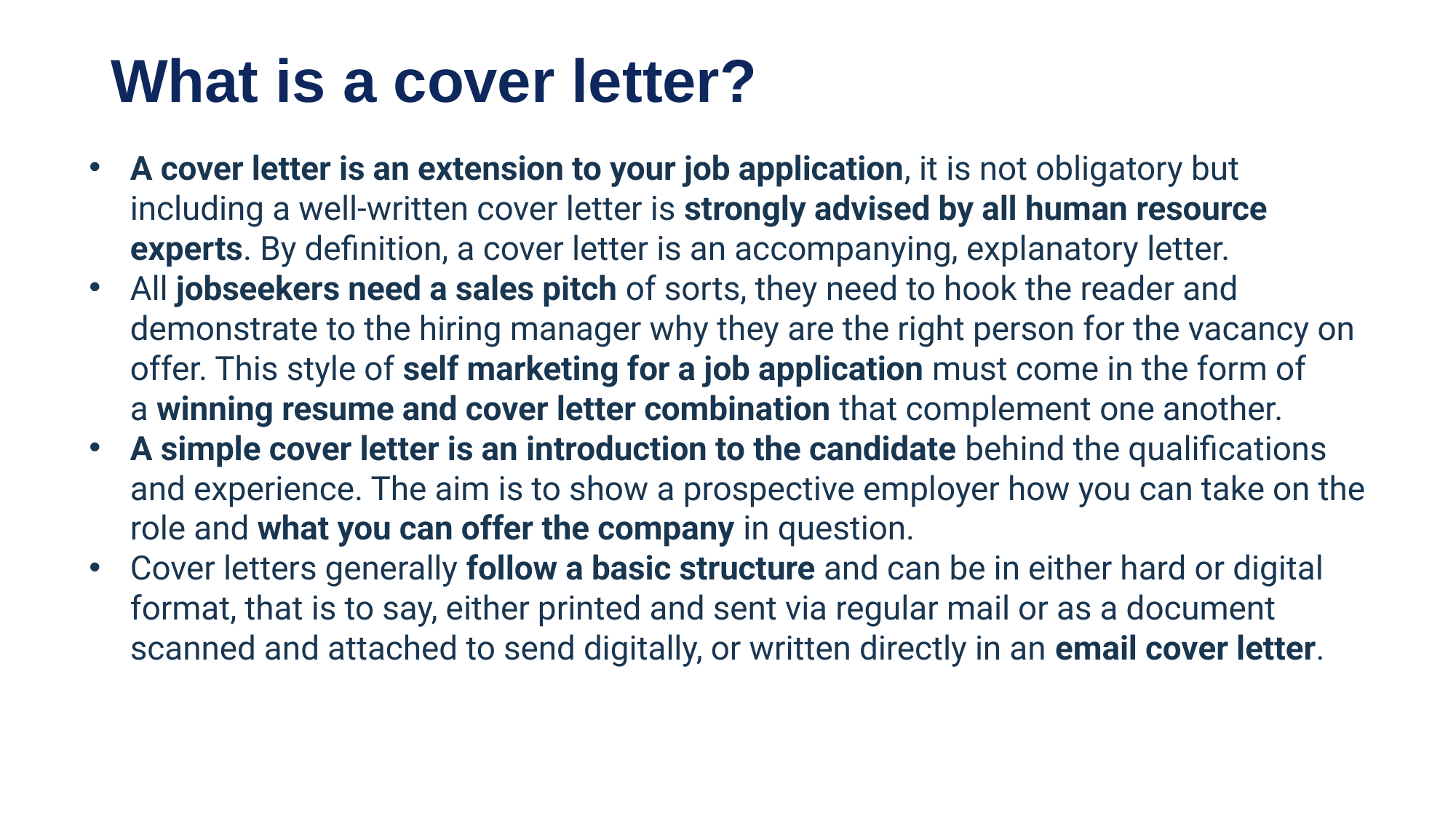

# What is a cover letter?
A cover letter is an extension to your job application, it is not obligatory but including a well-written cover letter is strongly advised by all human resource experts. By definition, a cover letter is an accompanying, explanatory letter.
All jobseekers need a sales pitch of sorts, they need to hook the reader and demonstrate to the hiring manager why they are the right person for the vacancy on offer. This style of self marketing for a job application must come in the form of a winning resume and cover letter combination that complement one another.
A simple cover letter is an introduction to the candidate behind the qualifications and experience. The aim is to show a prospective employer how you can take on the role and what you can offer the company in question.
Cover letters generally follow a basic structure and can be in either hard or digital format, that is to say, either printed and sent via regular mail or as a document scanned and attached to send digitally, or written directly in an email cover letter.